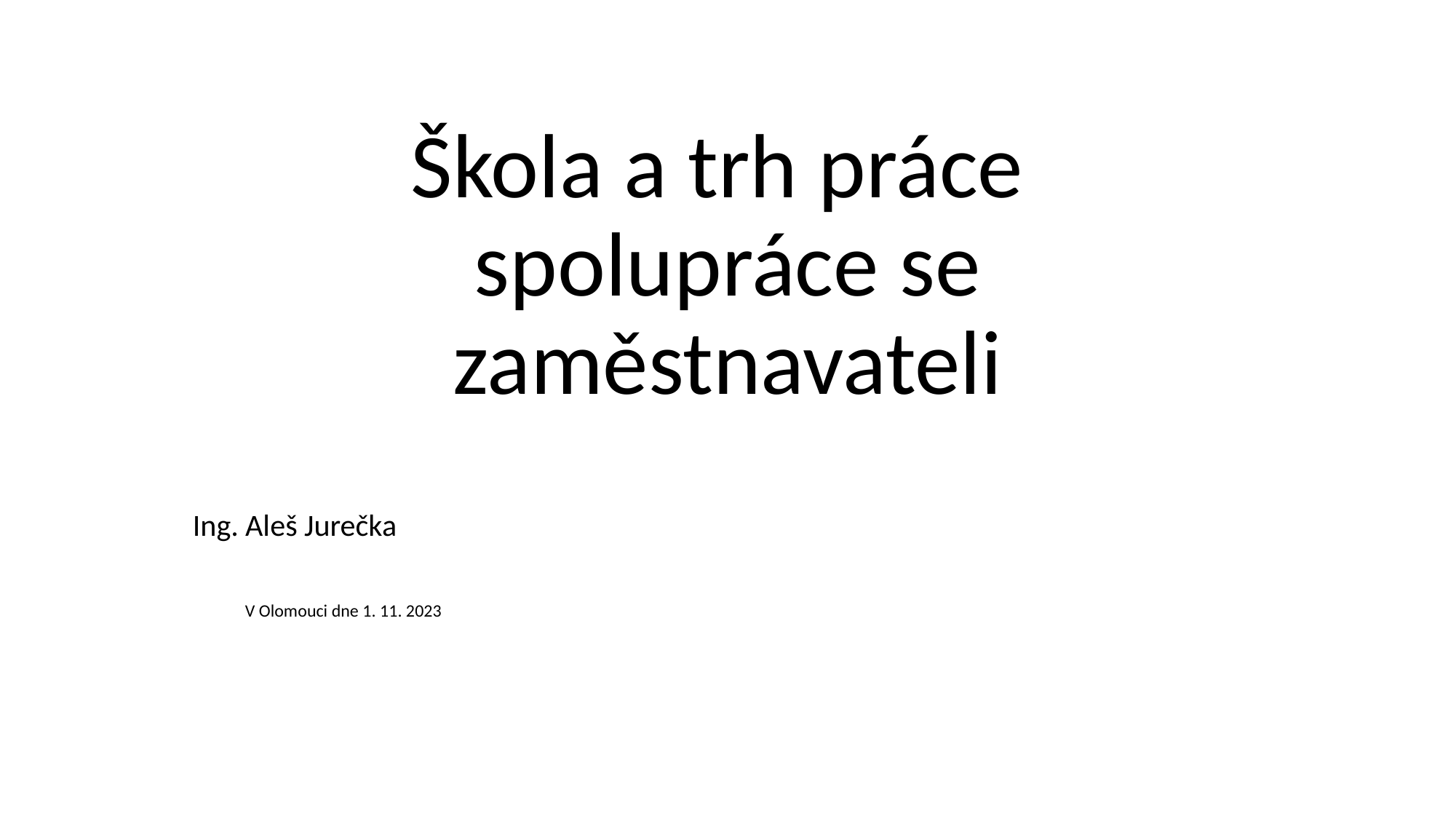

# Škola a trh práce spolupráce se zaměstnavateli

Ing. Aleš Jurečka

								V Olomouci dne 1. 11. 2023